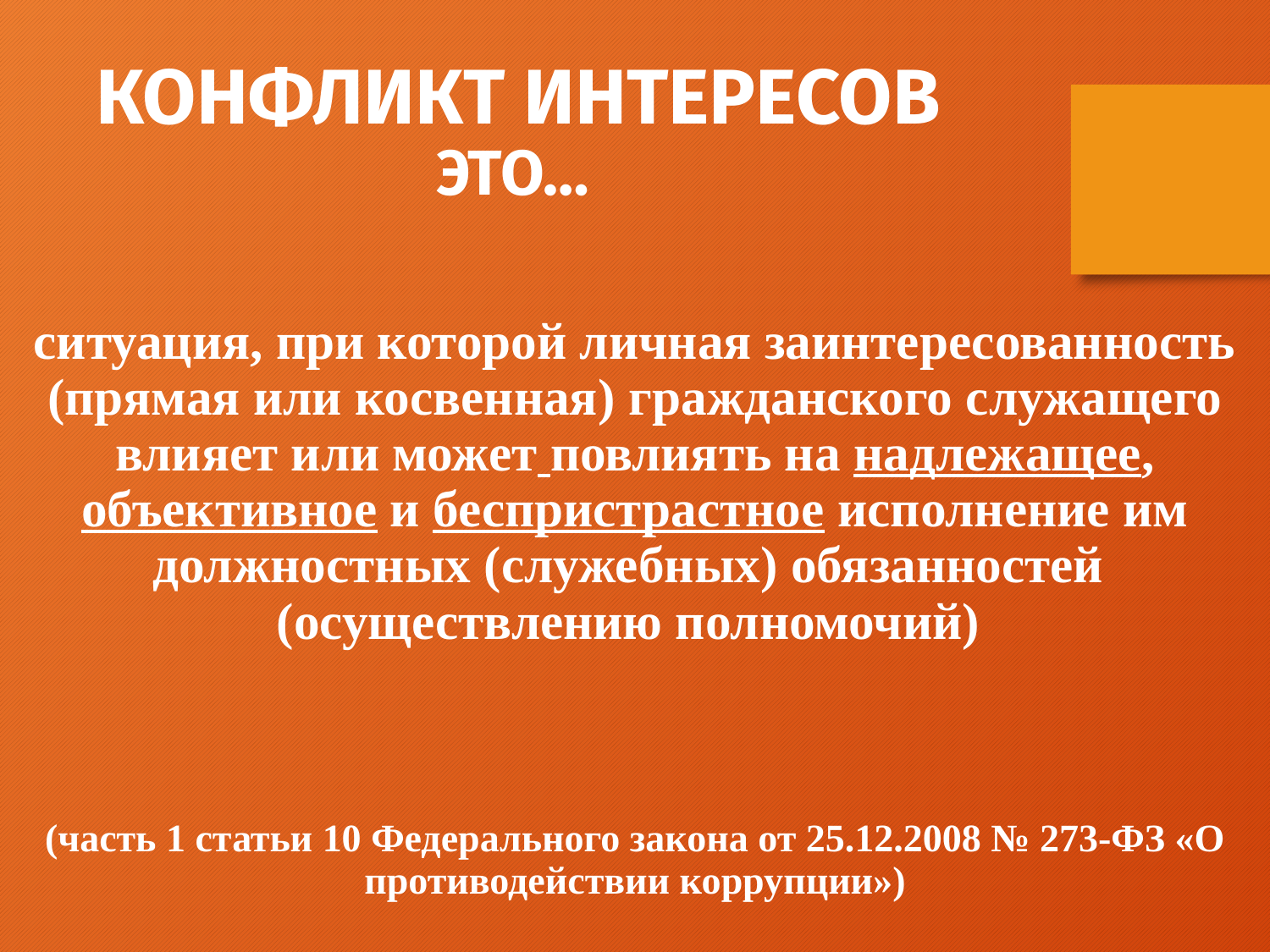

КОНФЛИКТ ИНТЕРЕСОВ
ЭТО…

ситуация, при которой личная заинтересованность (прямая или косвенная) гражданского служащего влияет или может повлиять на надлежащее, объективное и беспристрастное исполнение им должностных (служебных) обязанностей
(осуществлению полномочий)

(часть 1 статьи 10 Федерального закона от 25.12.2008 № 273-ФЗ «О противодействии коррупции»)